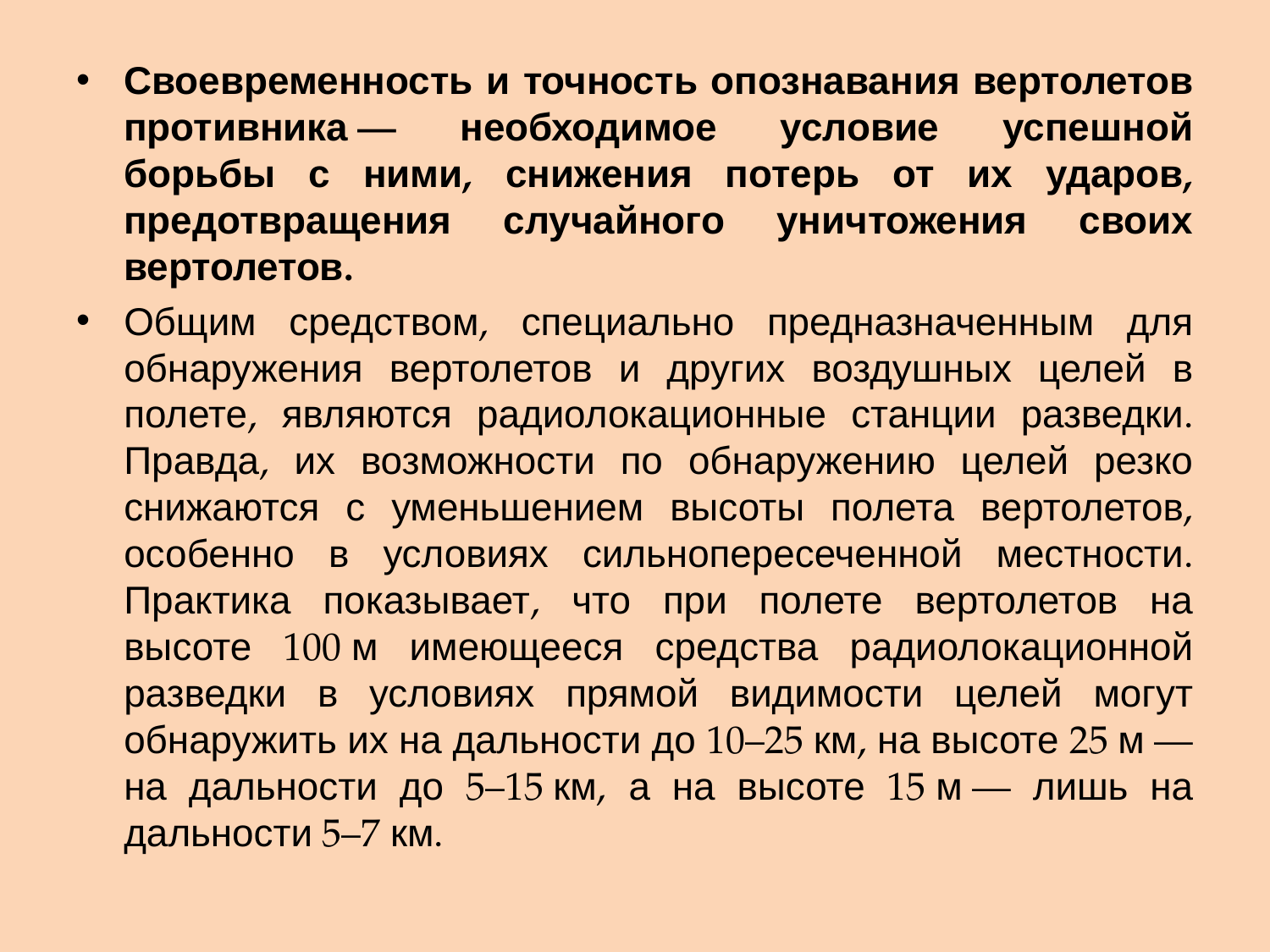

Своевременность и точность опознавания вертолетов противника — необходимое условие успешной борьбы с ними, снижения потерь от их ударов, предотвращения случайного уничтожения своих вертолетов.
Общим средством, специально предназначенным для обнаружения вертолетов и других воздушных целей в полете, являются радиолокационные станции разведки. Правда, их возможности по обнаружению целей резко снижаются с уменьшением высоты полета вертолетов, особенно в условиях сильнопересеченной местности. Практика показывает, что при полете вертолетов на высоте 100 м имеющееся средства радиолокационной разведки в условиях прямой видимости целей могут обнаружить их на дальности до 10–25 км, на высоте 25 м — на дальности до 5–15 км, а на высоте 15 м — лишь на дальности 5–7 км.